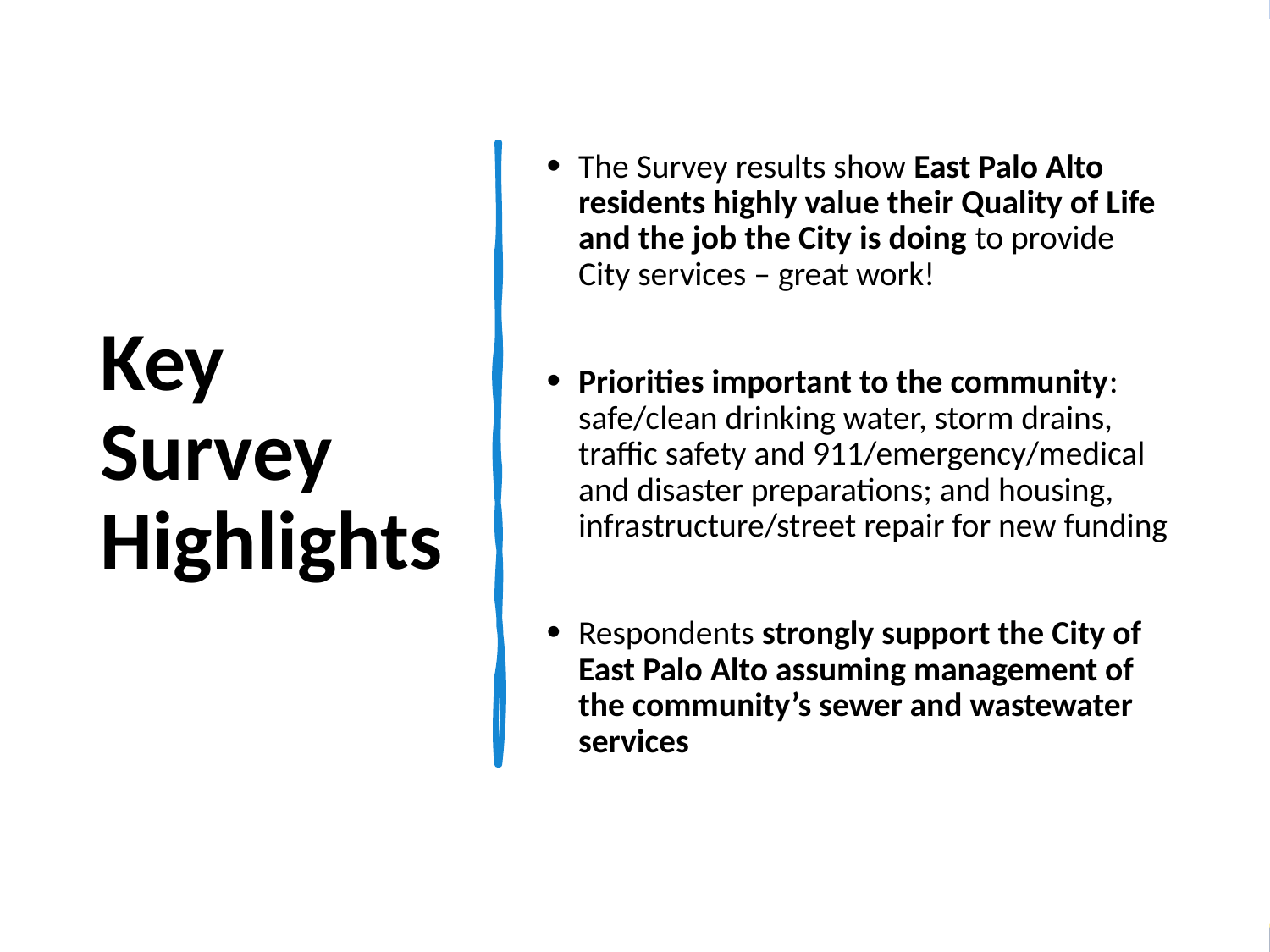

# Key Survey Highlights
The Survey results show East Palo Alto residents highly value their Quality of Life and the job the City is doing to provide City services – great work!

Priorities important to the community: safe/clean drinking water, storm drains, traffic safety and 911/emergency/medical and disaster preparations; and housing, infrastructure/street repair for new funding

Respondents strongly support the City of East Palo Alto assuming management of the community’s sewer and wastewater services